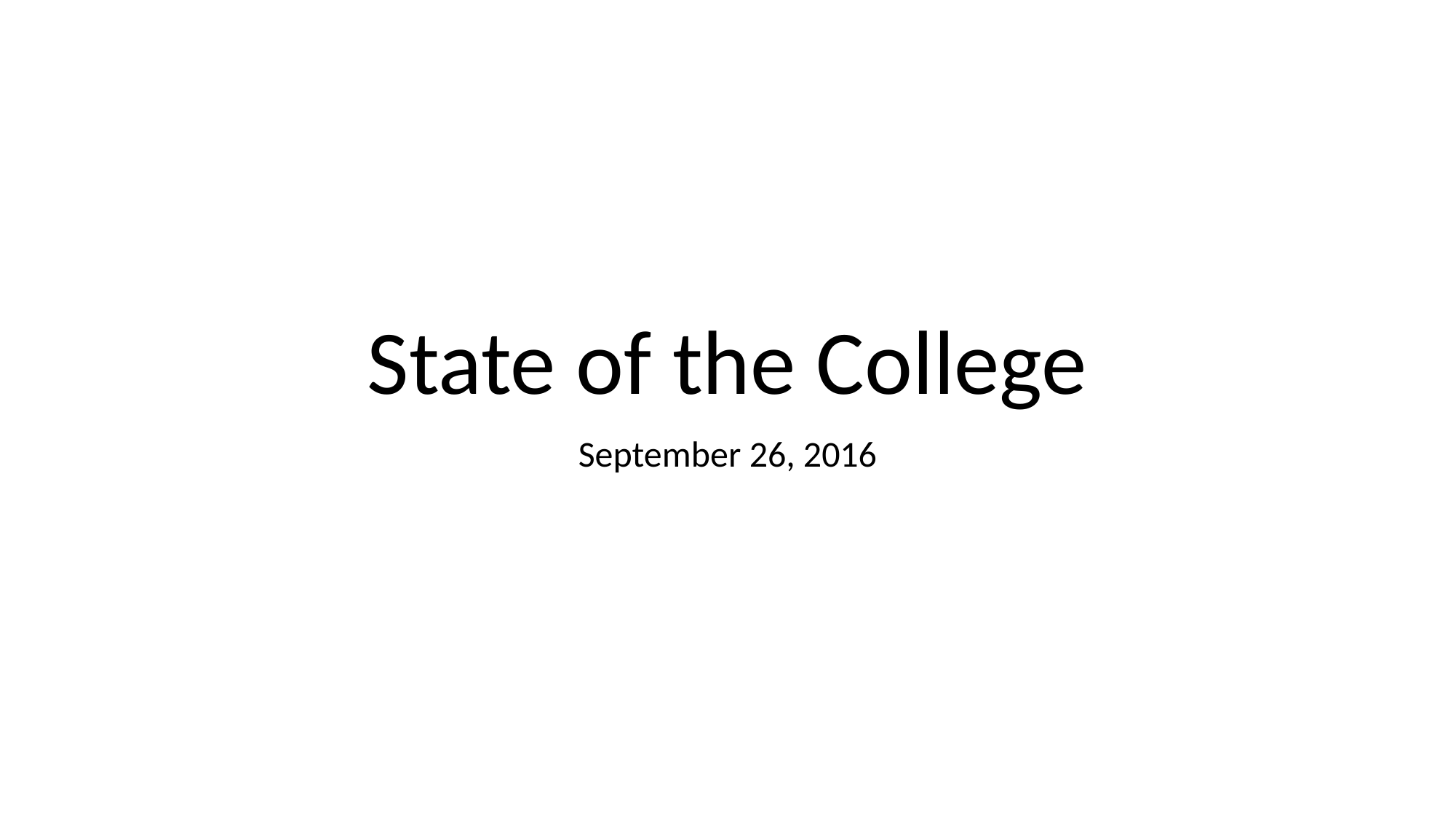

# State of the College
September 26, 2016